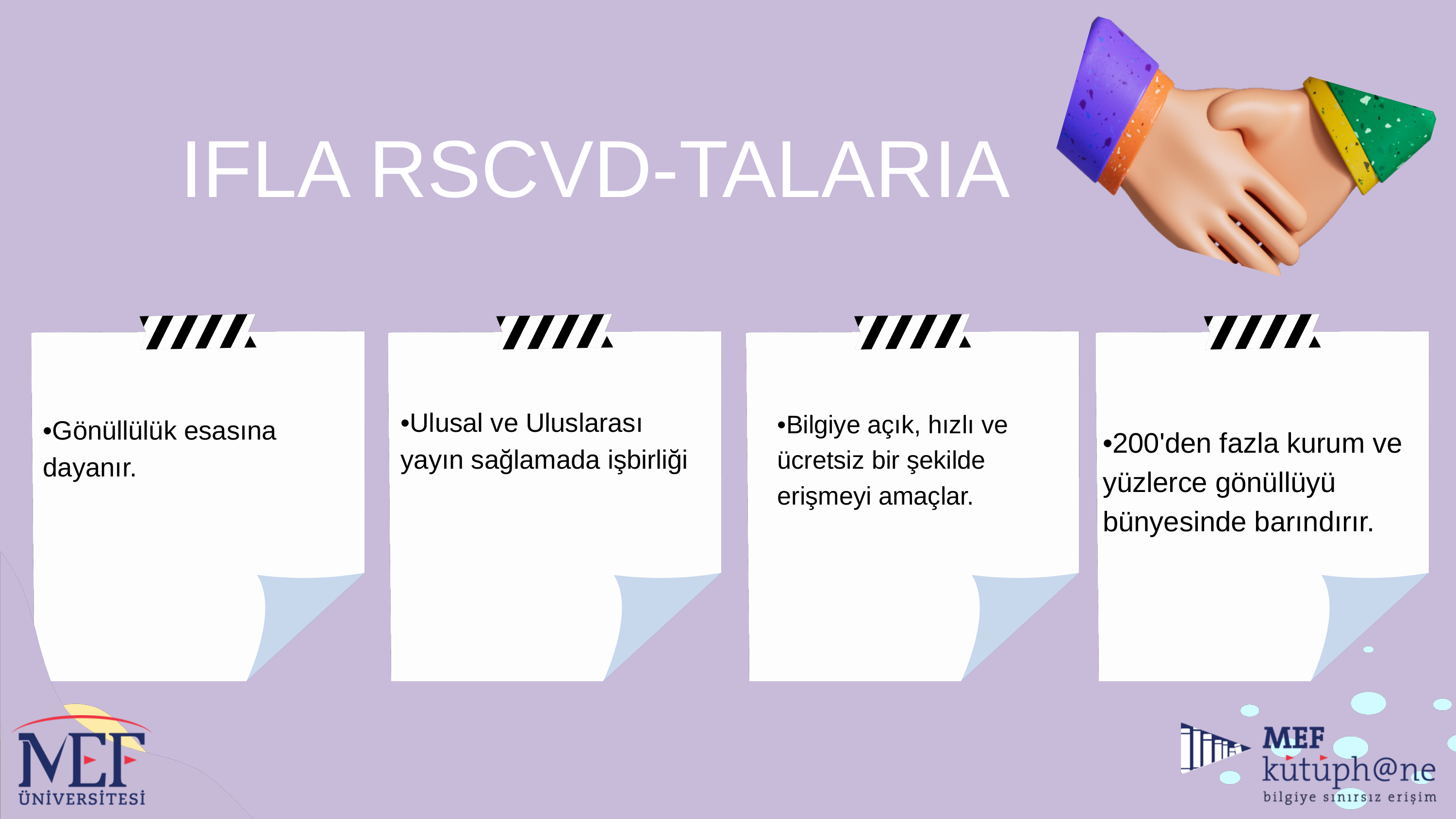

IFLA RSCVD-TALARIA

•Ulusal ve Uluslarası yayın sağlamada işbirliği
•Bilgiye açık, hızlı ve ücretsiz bir şekilde erişmeyi amaçlar.

•Gönüllülük esasına dayanır.

•200'den fazla kurum ve yüzlerce gönüllüyü bünyesinde barındırır.